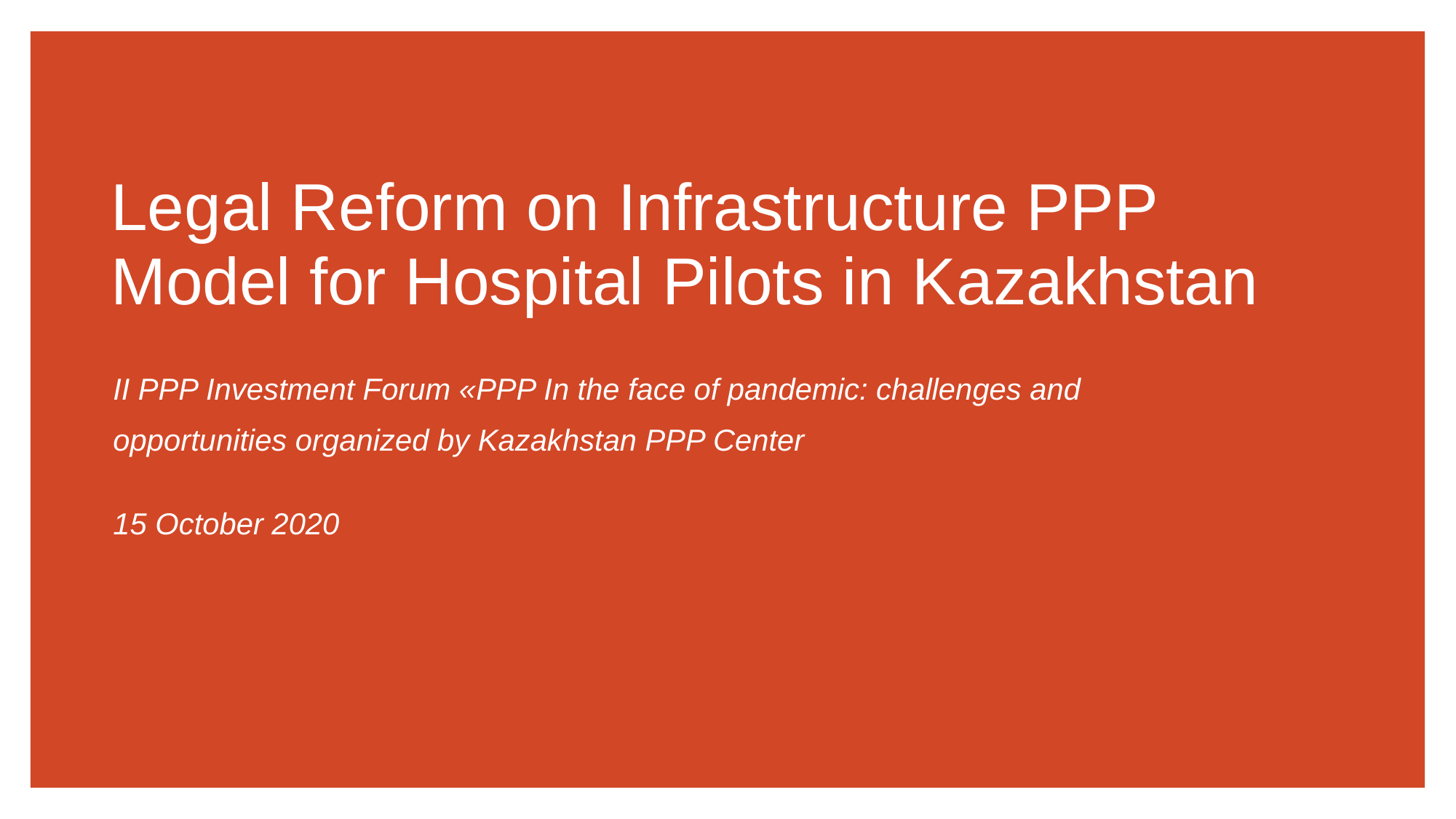

# Legal Reform on Infrastructure PPP Model for Hospital Pilots in Kazakhstan
II PPP Investment Forum «PPP In the face of pandemic: challenges and opportunities organized by Kazakhstan PPP Center
15 October 2020